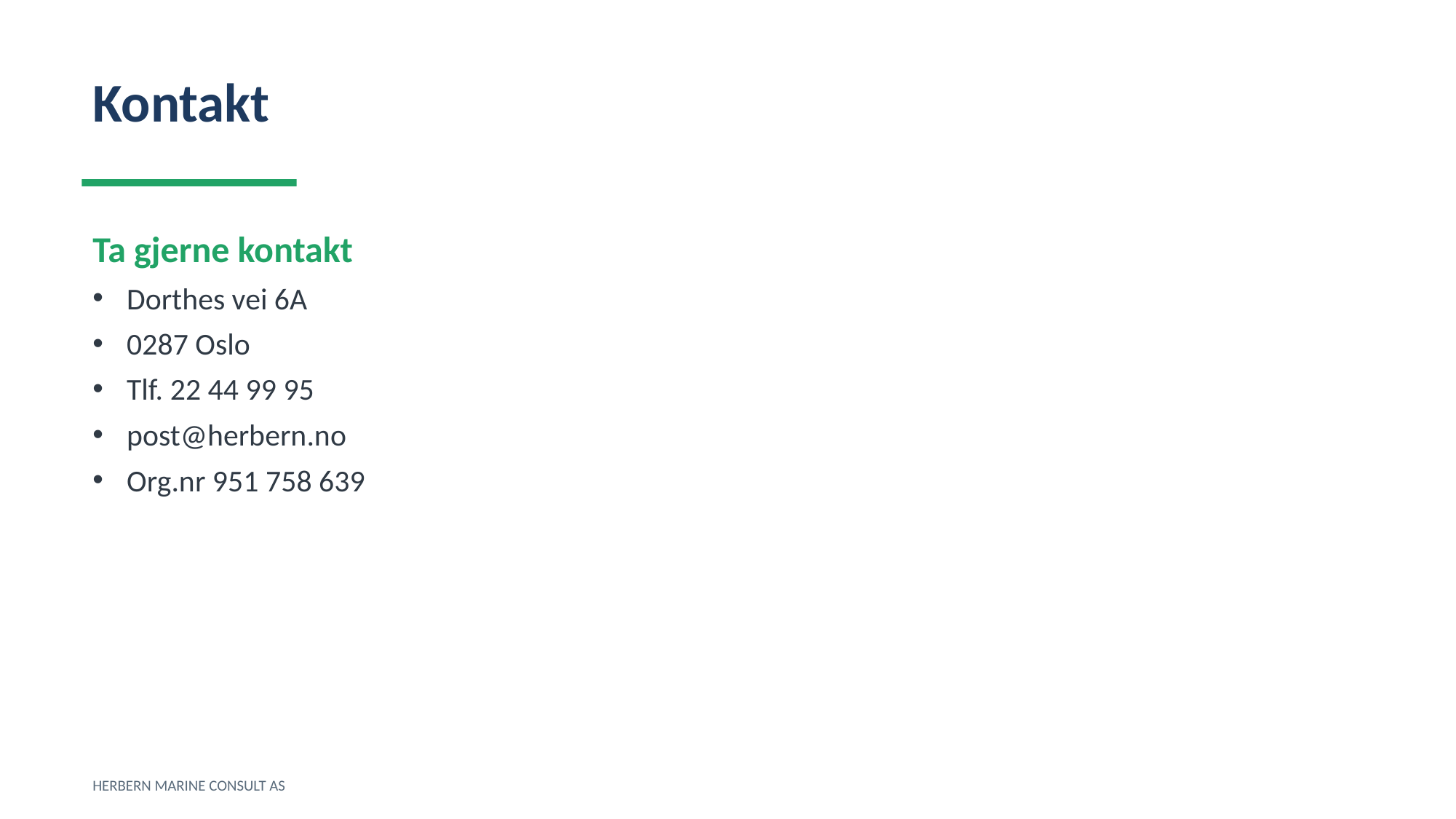

Kontakt

Ta gjerne kontakt
Dorthes vei 6A
0287 Oslo
Tlf. 22 44 99 95
post@herbern.no
Org.nr 951 758 639
HERBERN MARINE CONSULT AS